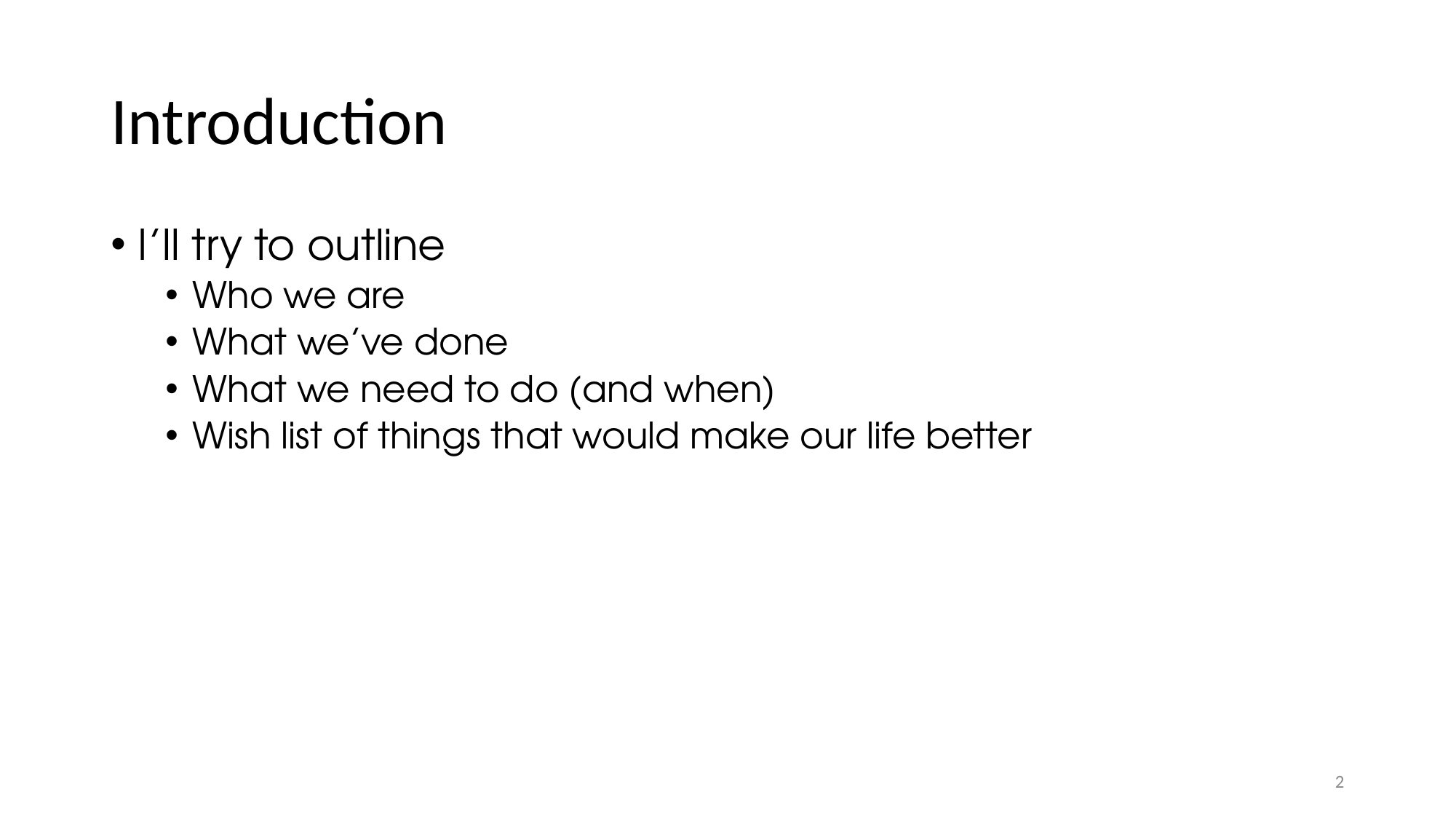

# Introduction
I’ll try to outline
Who we are
What we’ve done
What we need to do (and when)
Wish list of things that would make our life better

2